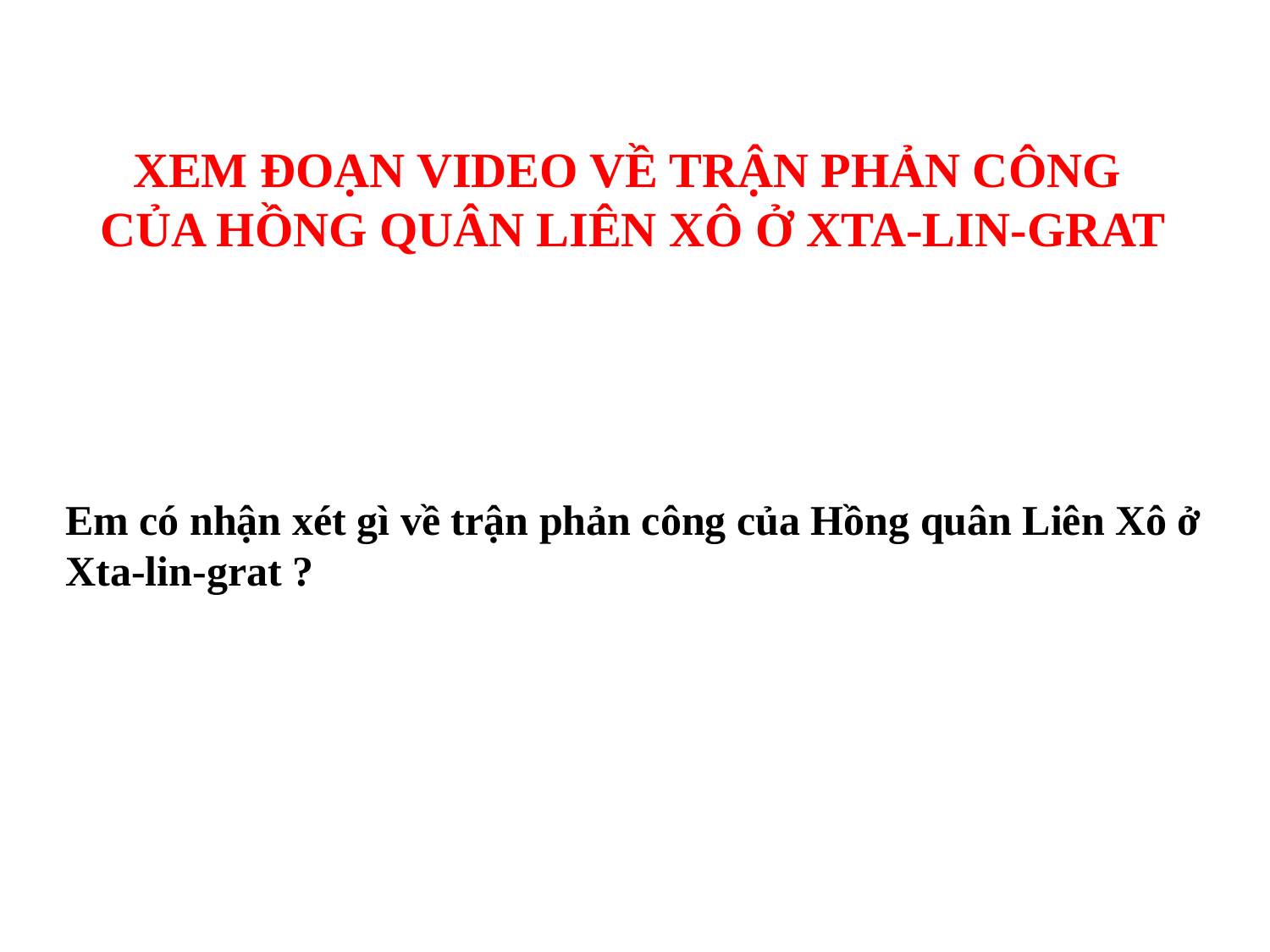

XEM ĐOẠN VIDEO VỀ TRẬN PHẢN CÔNG
CỦA HỒNG QUÂN LIÊN XÔ Ở XTA-LIN-GRAT
Em có nhận xét gì về trận phản công của Hồng quân Liên Xô ở Xta-lin-grat ?